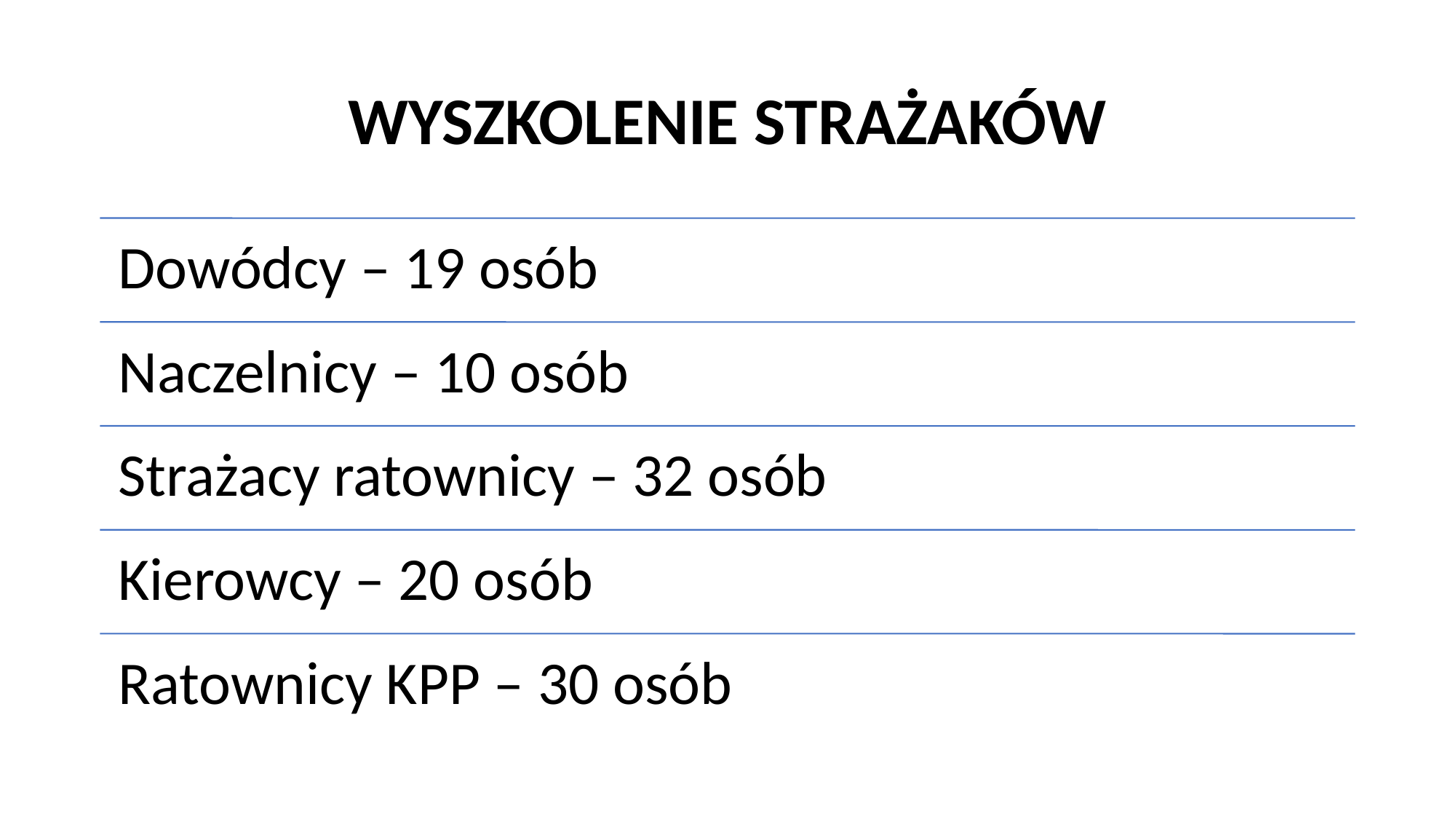

# WYSZKOLENIE STRAŻAKÓW
Dowódcy – 19 osób
Naczelnicy – 10 osób
Strażacy ratownicy – 32 osób
Kierowcy – 20 osób
Ratownicy KPP – 30 osób